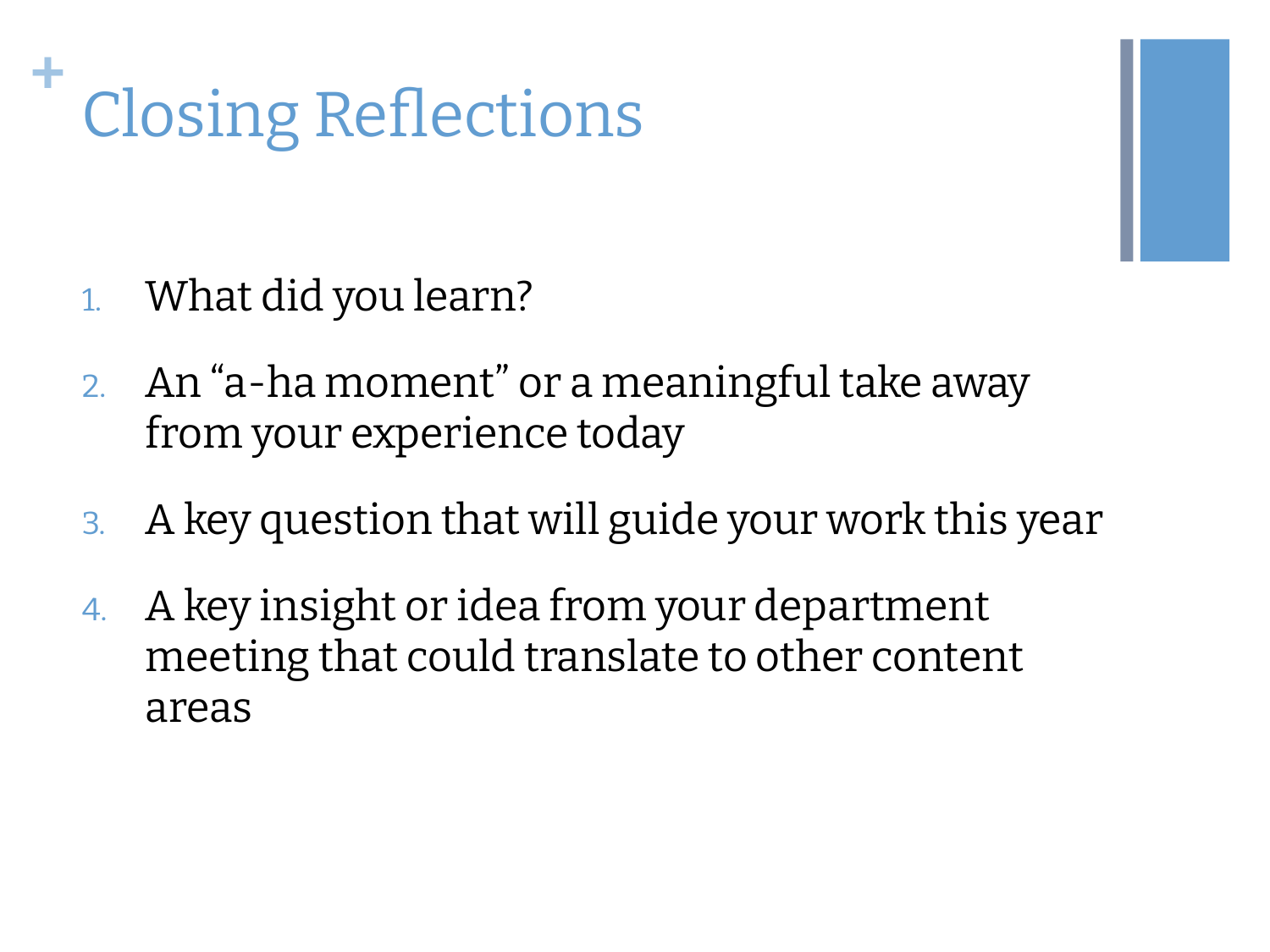

# Closing Reflections
What did you learn?
An “a-ha moment” or a meaningful take away from your experience today
A key question that will guide your work this year
A key insight or idea from your department meeting that could translate to other content areas